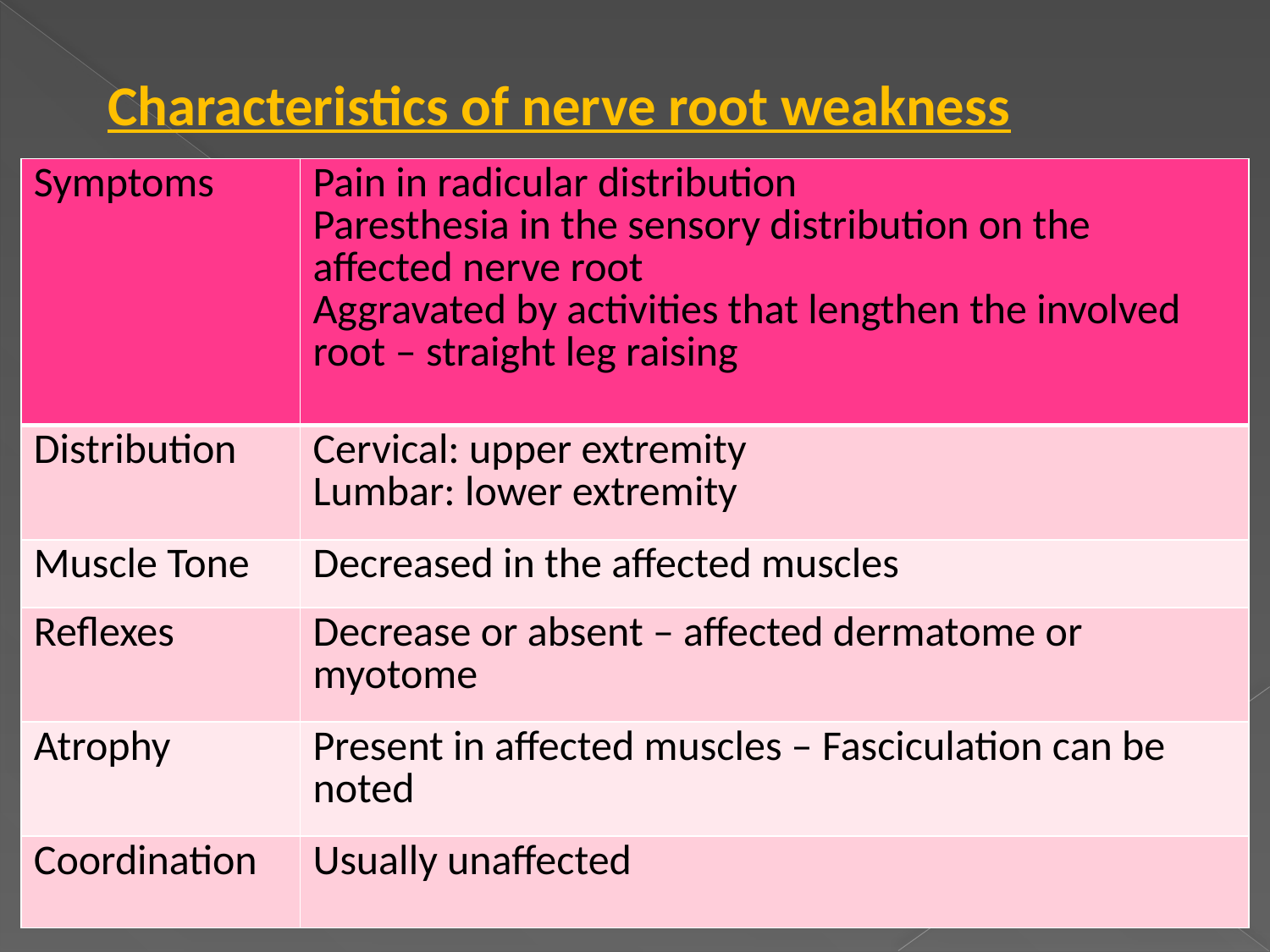

Characteristics of nerve root weakness
| Symptoms | Pain in radicular distribution Paresthesia in the sensory distribution on the affected nerve root Aggravated by activities that lengthen the involved root – straight leg raising |
| --- | --- |
| Distribution | Cervical: upper extremity Lumbar: lower extremity |
| Muscle Tone | Decreased in the affected muscles |
| Reflexes | Decrease or absent – affected dermatome or myotome |
| Atrophy | Present in affected muscles – Fasciculation can be noted |
| Coordination | Usually unaffected |